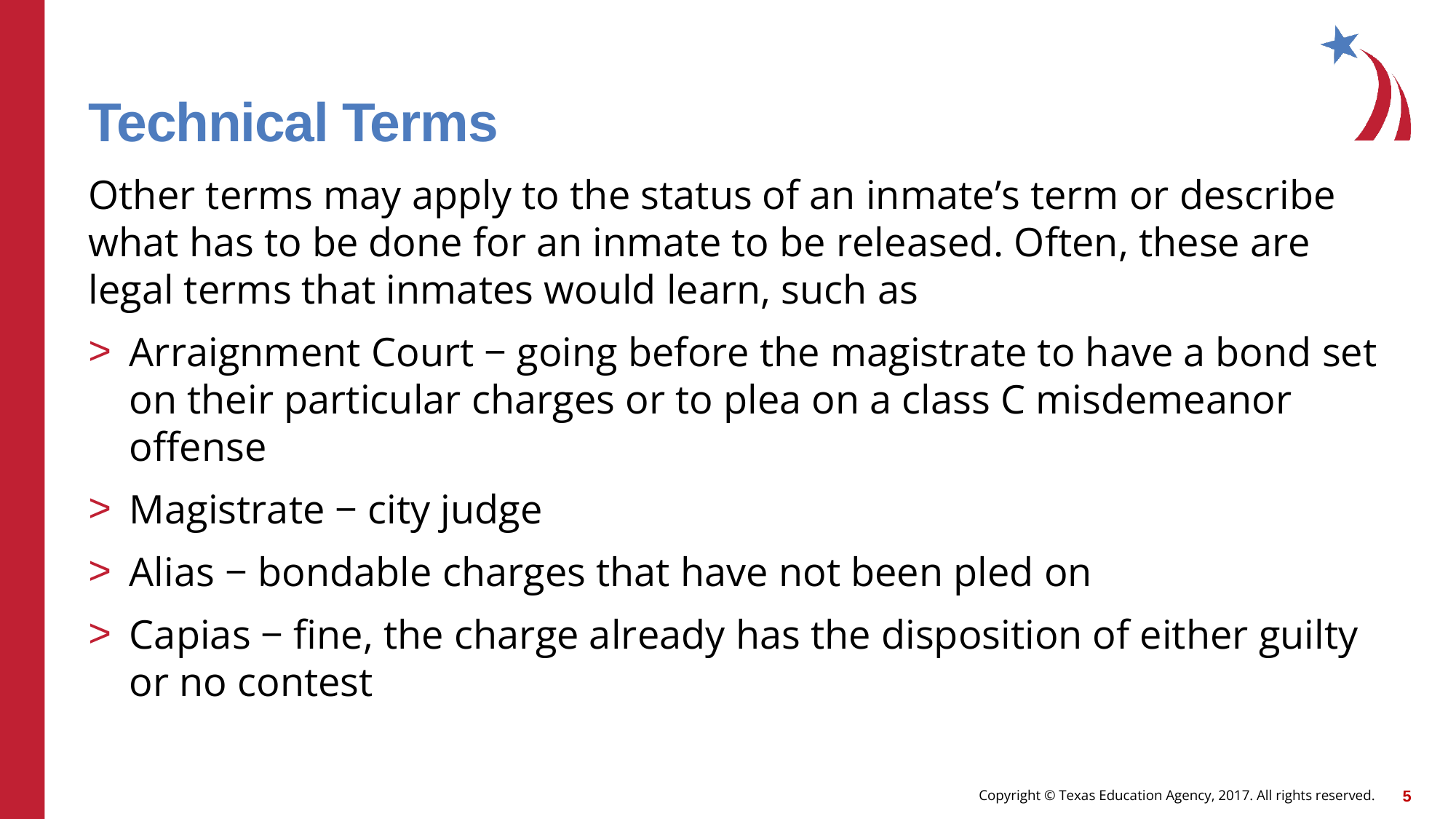

# Technical Terms
Other terms may apply to the status of an inmate’s term or describe what has to be done for an inmate to be released. Often, these are legal terms that inmates would learn, such as
Arraignment Court − going before the magistrate to have a bond set on their particular charges or to plea on a class C misdemeanor offense
Magistrate − city judge
Alias − bondable charges that have not been pled on
Capias − fine, the charge already has the disposition of either guilty or no contest